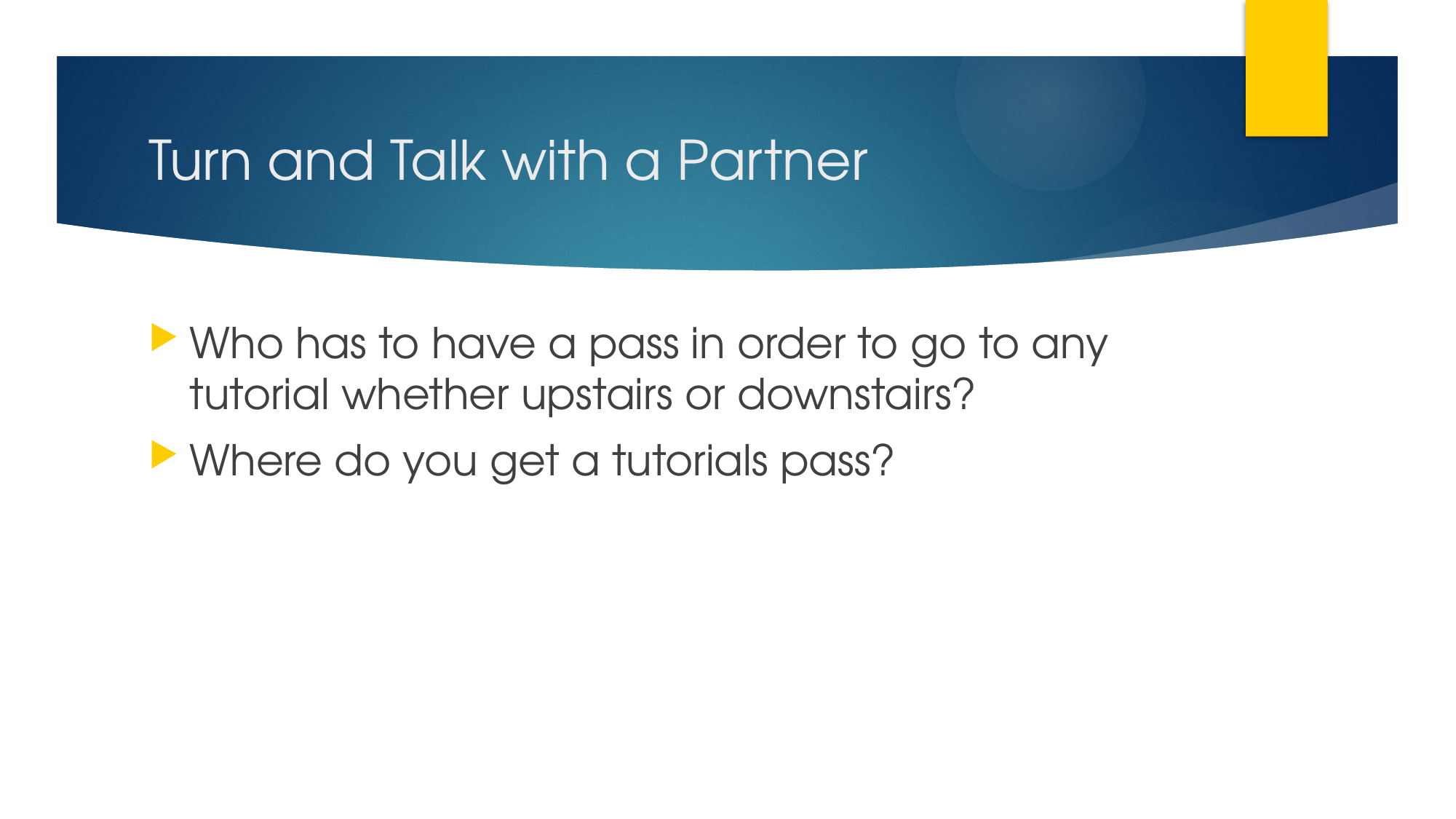

# Turn and Talk with a Partner
Who has to have a pass in order to go to any tutorial whether upstairs or downstairs?
Where do you get a tutorials pass?